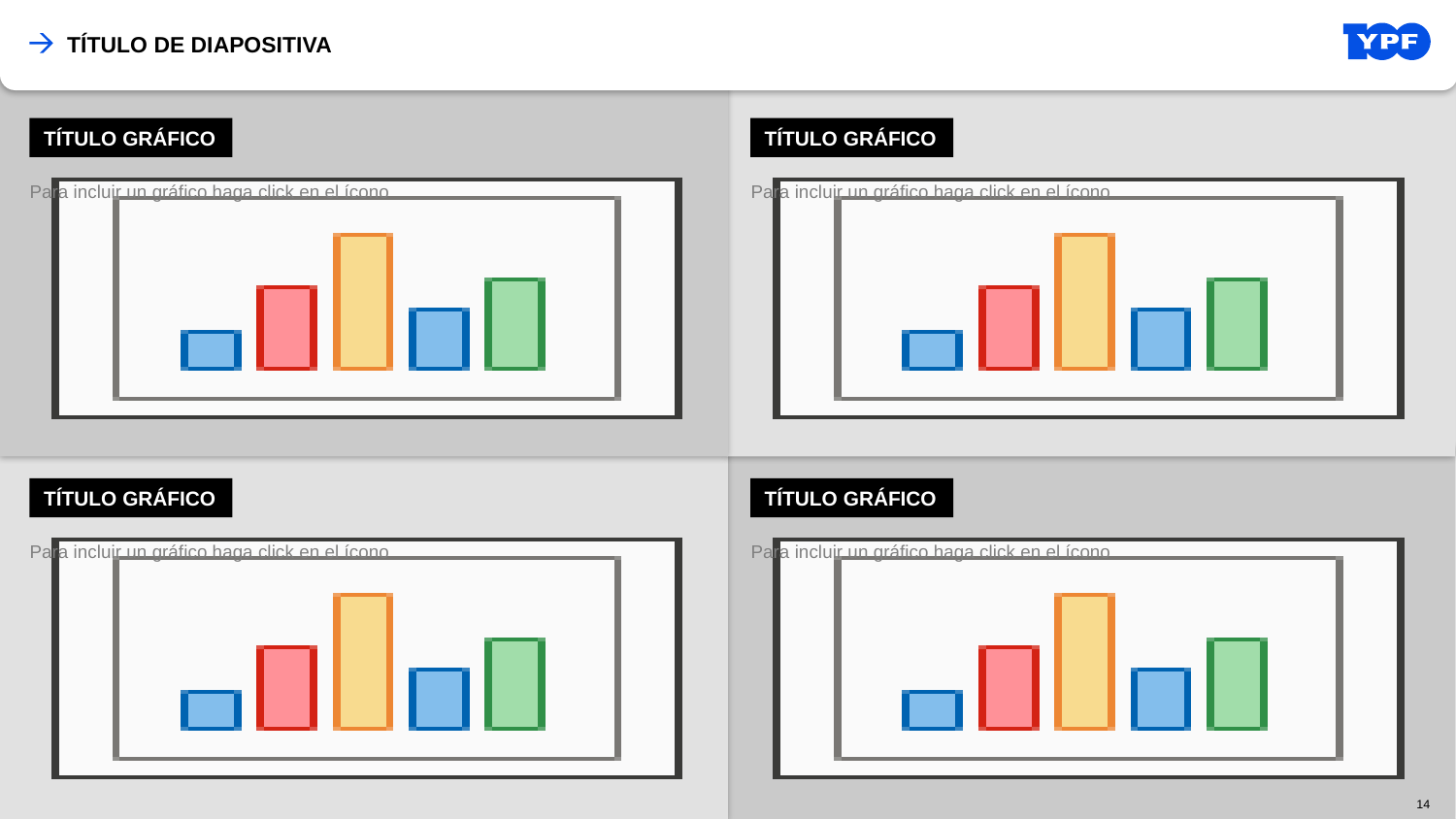

TÍTULO DE DIAPOSITIVA
TÍTULO GRÁFICO
TÍTULO GRÁFICO

TÍTULO GRÁFICO
TÍTULO GRÁFICO

14